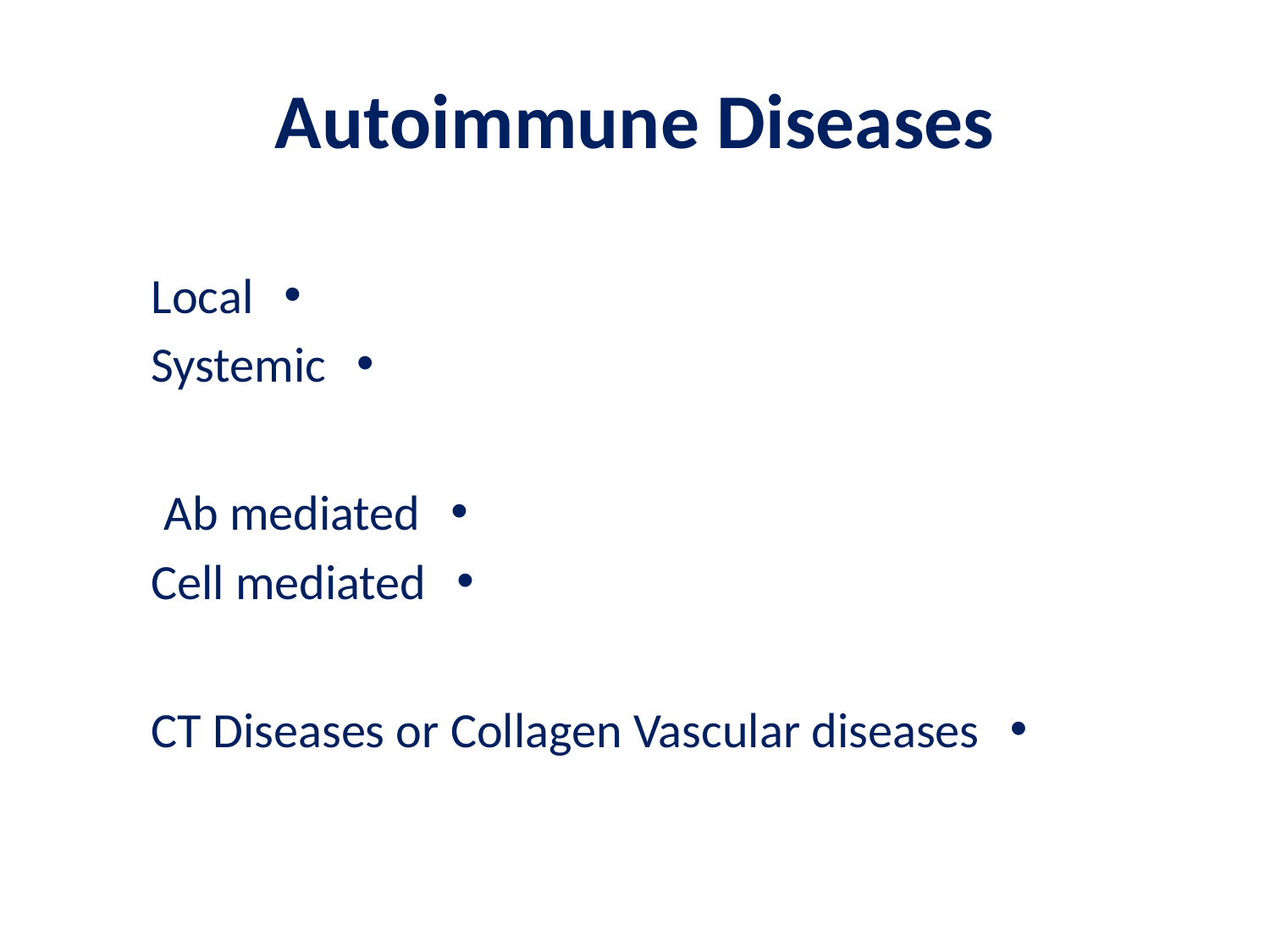

# Autoimmune Diseases
Local
Systemic

Ab mediated
Cell mediated

CT Diseases or Collagen Vascular diseases